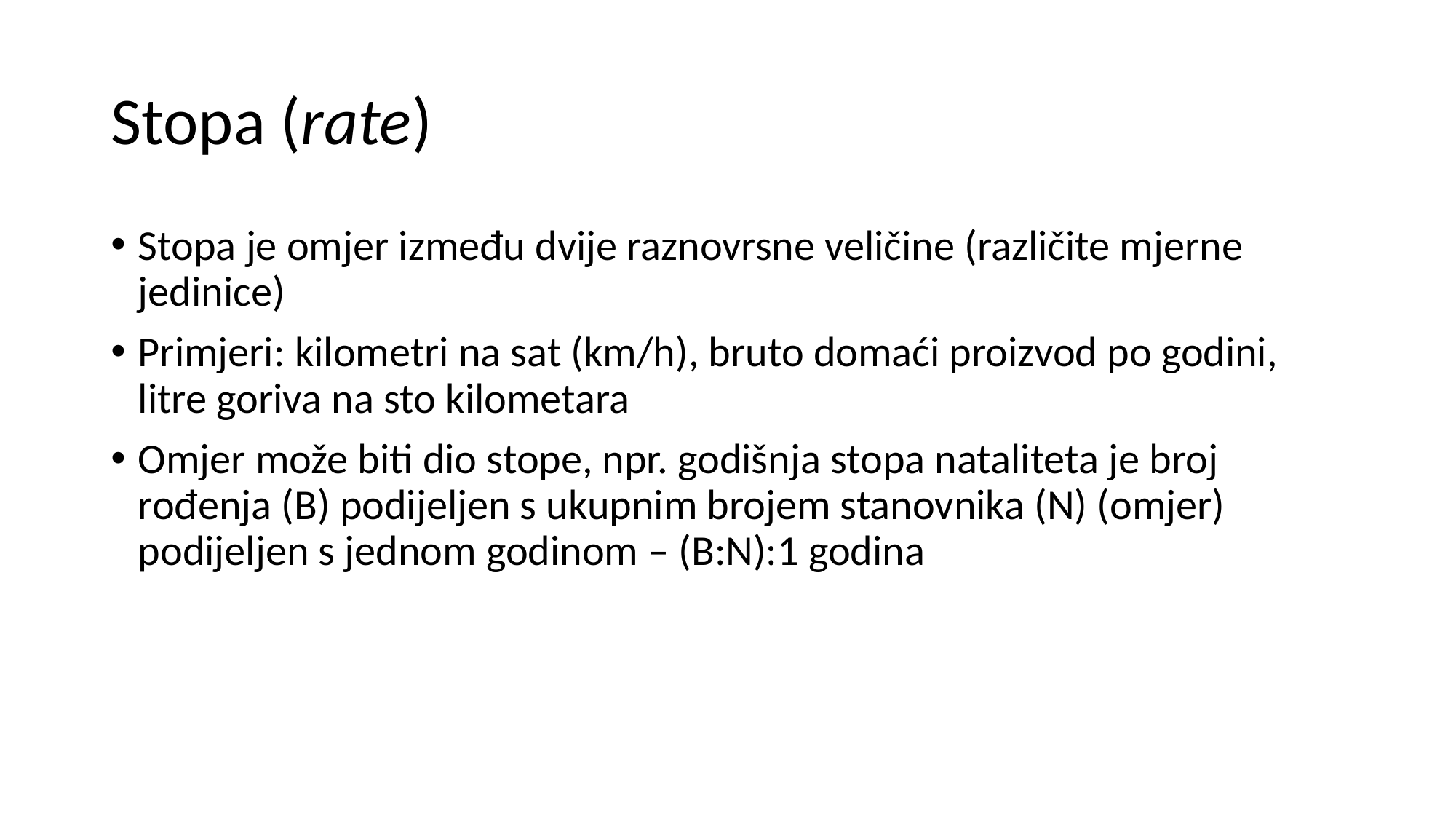

# Stopa (rate)
Stopa je omjer između dvije raznovrsne veličine (različite mjerne jedinice)
Primjeri: kilometri na sat (km/h), bruto domaći proizvod po godini, litre goriva na sto kilometara
Omjer može biti dio stope, npr. godišnja stopa nataliteta je broj rođenja (B) podijeljen s ukupnim brojem stanovnika (N) (omjer) podijeljen s jednom godinom – (B:N):1 godina